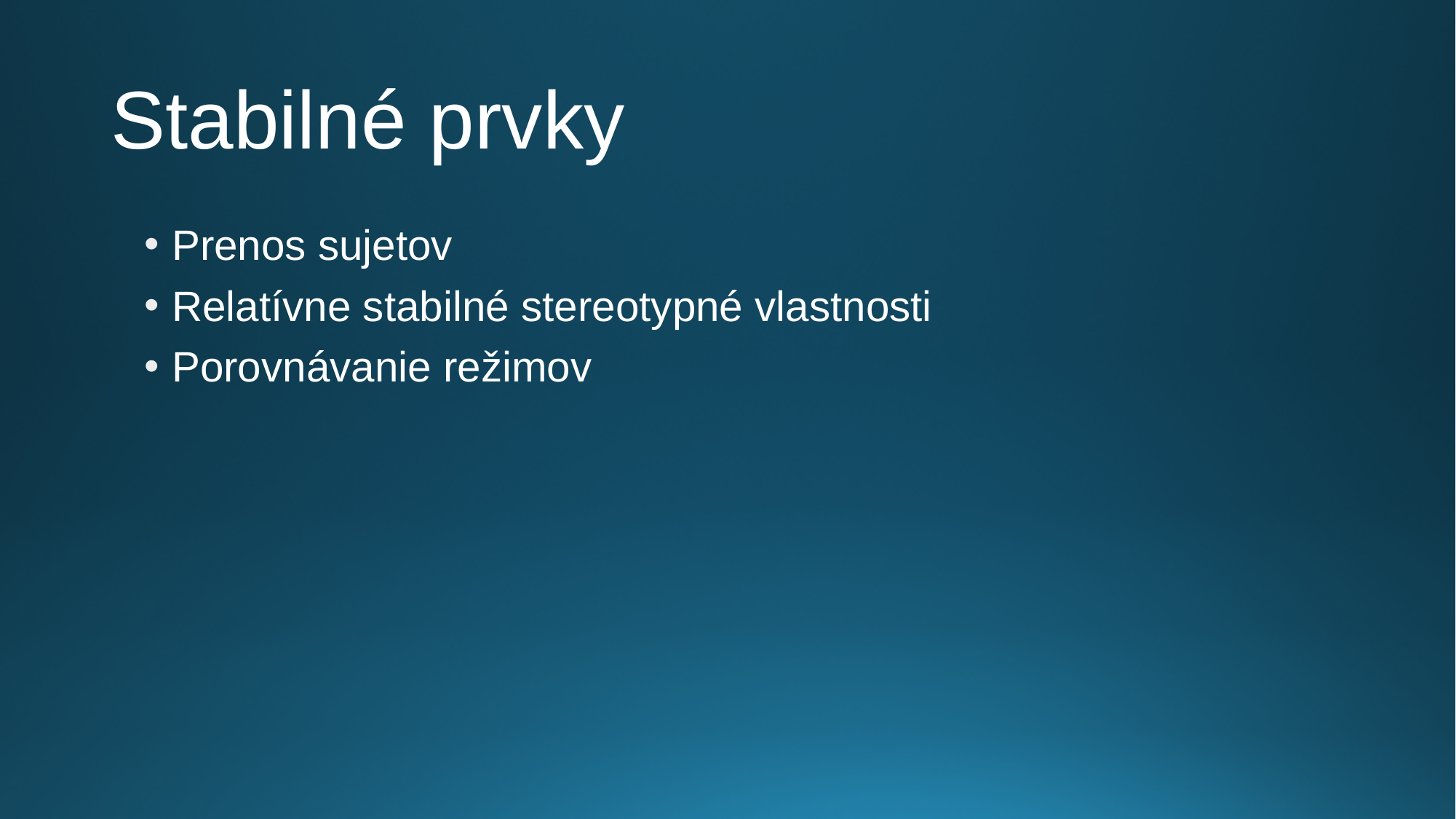

# Stabilné prvky
Prenos sujetov
Relatívne stabilné stereotypné vlastnosti
Porovnávanie režimov